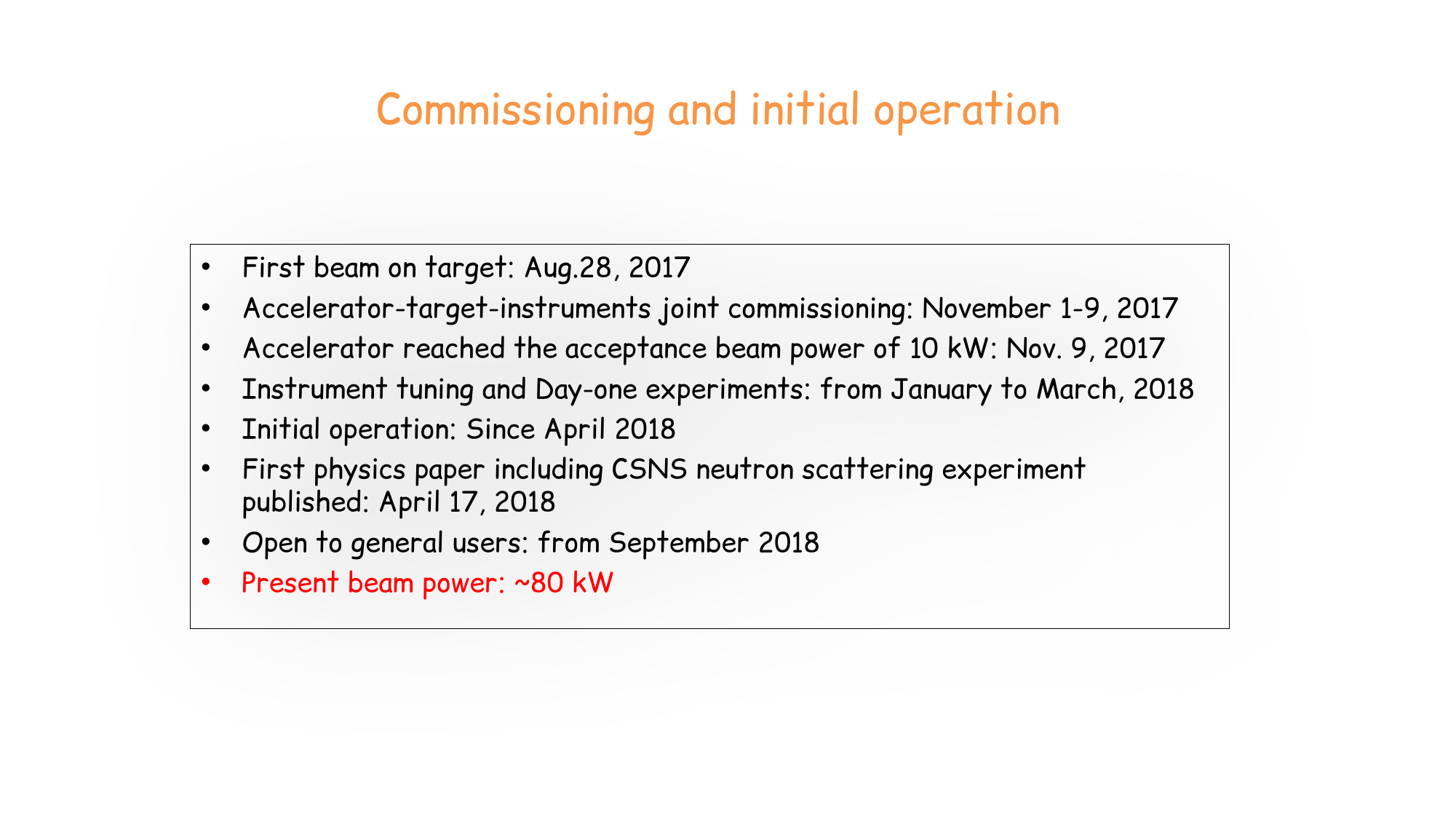

# Commissioning and initial operation
First beam on target: Aug.28, 2017
Accelerator-target-instruments joint commissioning: November 1-9, 2017
Accelerator reached the acceptance beam power of 10 kW: Nov. 9, 2017
Instrument tuning and Day-one experiments: from January to March, 2018
Initial operation: Since April 2018
First physics paper including CSNS neutron scattering experiment published: April 17, 2018
Open to general users: from September 2018
Present beam power: ~80 kW